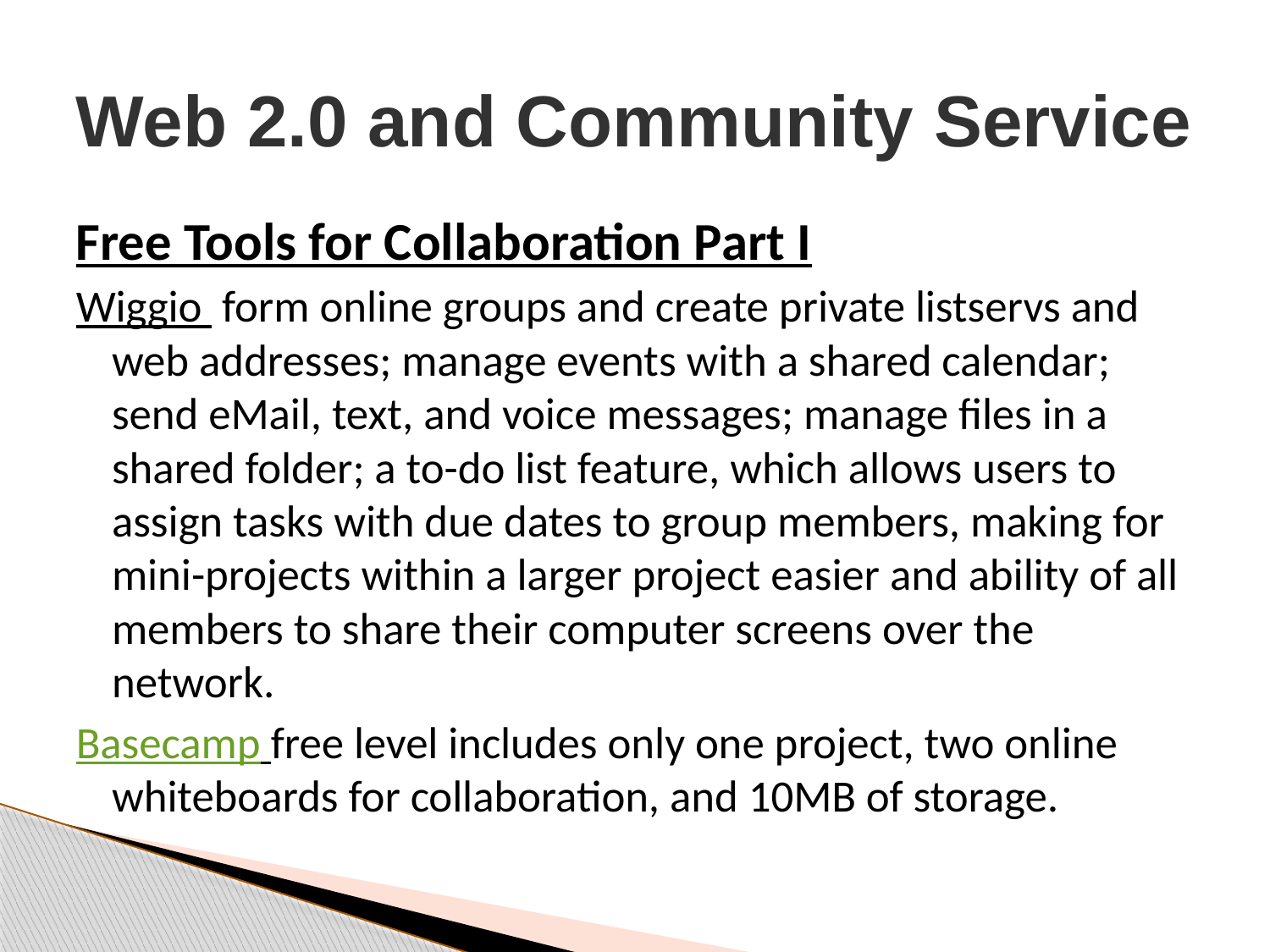

# Web 2.0 and Community Service
Free Tools for Collaboration Part I
Wiggio  form online groups and create private listservs and web addresses; manage events with a shared calendar; send eMail, text, and voice messages; manage files in a shared folder; a to-do list feature, which allows users to assign tasks with due dates to group members, making for mini-projects within a larger project easier and ability of all members to share their computer screens over the network.
Basecamp free level includes only one project, two online whiteboards for collaboration, and 10MB of storage.